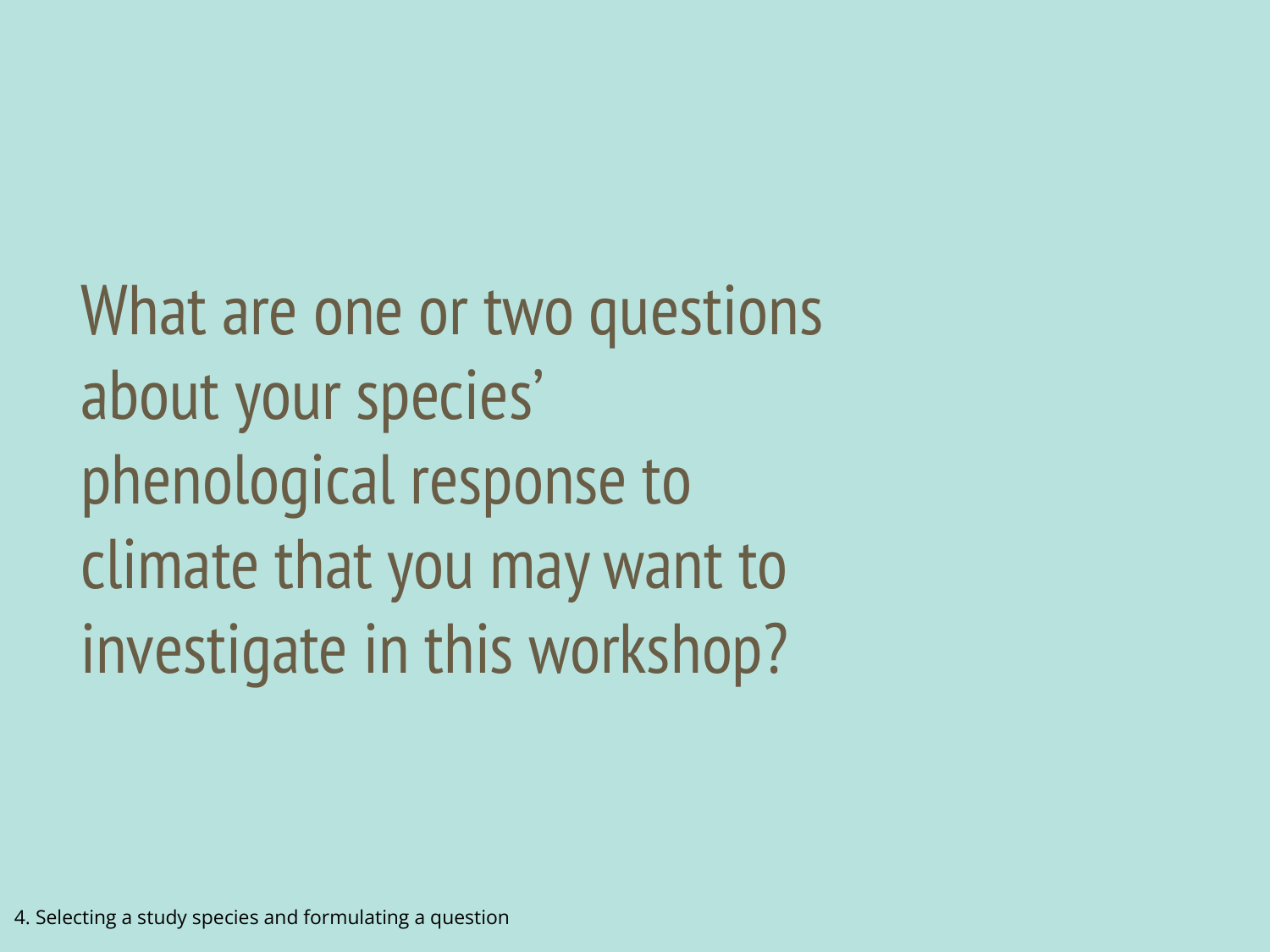

# What are one or two questions about your species’ phenological response to climate that you may want to investigate in this workshop?
4. Selecting a study species and formulating a question